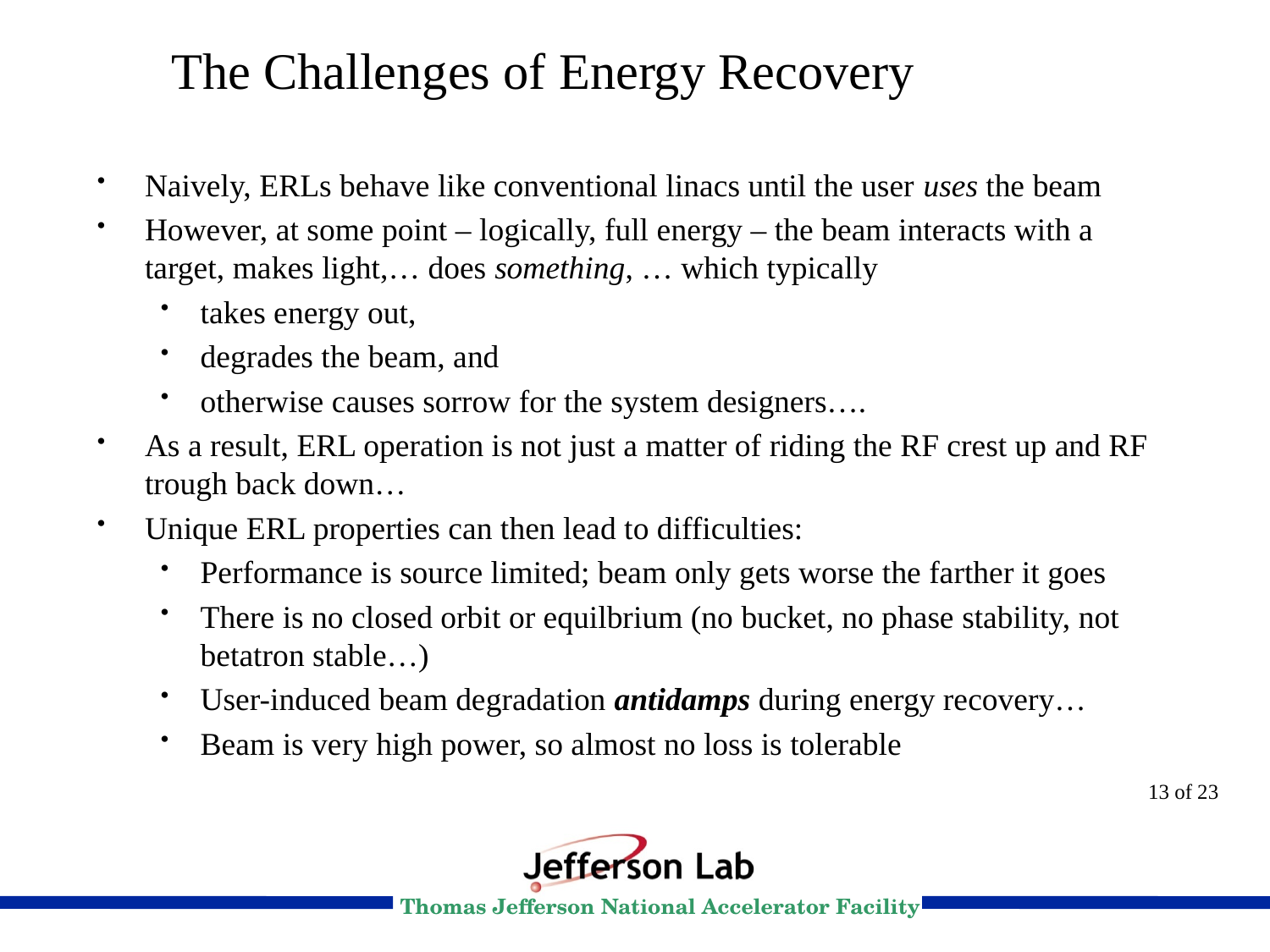

# The Challenges of Energy Recovery
Naively, ERLs behave like conventional linacs until the user uses the beam
However, at some point – logically, full energy – the beam interacts with a target, makes light,… does something, … which typically
takes energy out,
degrades the beam, and
otherwise causes sorrow for the system designers….
As a result, ERL operation is not just a matter of riding the RF crest up and RF trough back down…
Unique ERL properties can then lead to difficulties:
Performance is source limited; beam only gets worse the farther it goes
There is no closed orbit or equilbrium (no bucket, no phase stability, not betatron stable…)
User-induced beam degradation antidamps during energy recovery…
Beam is very high power, so almost no loss is tolerable